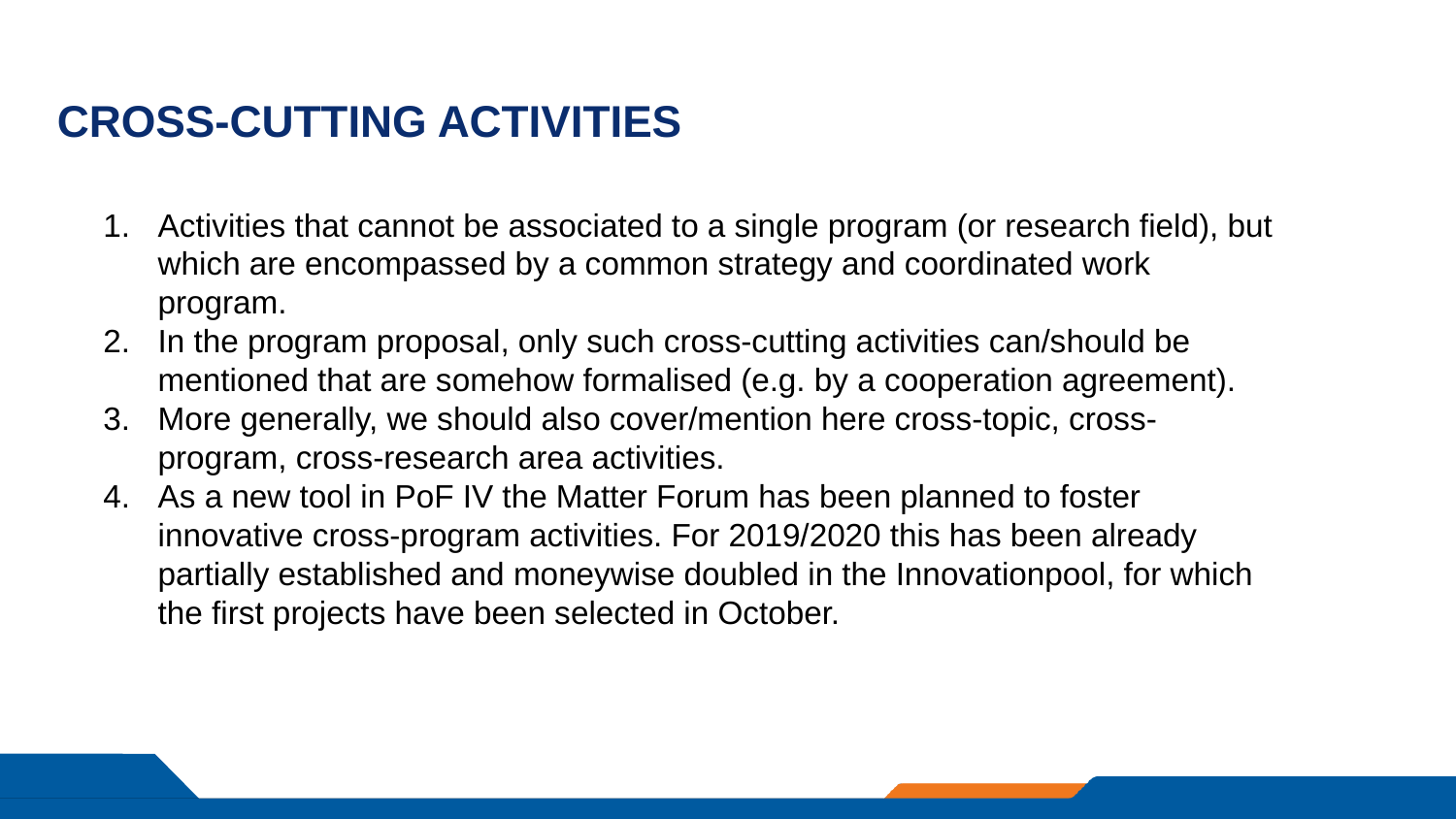

# Innovationspool Materie
Cross-Cutting activities
Activities that cannot be associated to a single program (or research field), but which are encompassed by a common strategy and coordinated work program.
In the program proposal, only such cross-cutting activities can/should be mentioned that are somehow formalised (e.g. by a cooperation agreement).
More generally, we should also cover/mention here cross-topic, cross-program, cross-research area activities.
As a new tool in PoF IV the Matter Forum has been planned to foster innovative cross-program activities. For 2019/2020 this has been already partially established and moneywise doubled in the Innovationpool, for which the first projects have been selected in October.